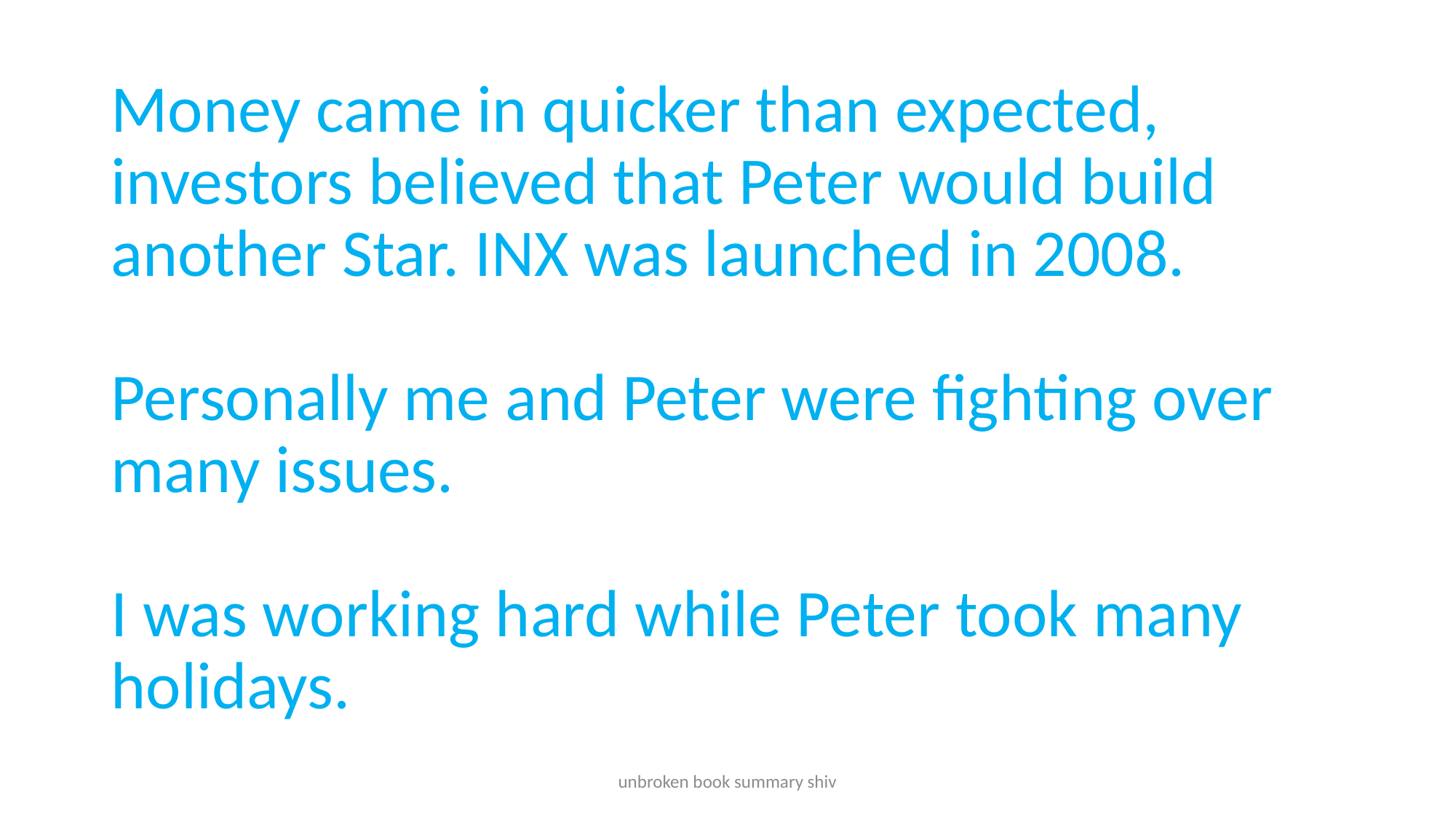

# Money came in quicker than expected, investors believed that Peter would build another Star. INX was launched in 2008. Personally me and Peter were fighting over many issues. I was working hard while Peter took many holidays.
unbroken book summary shiv